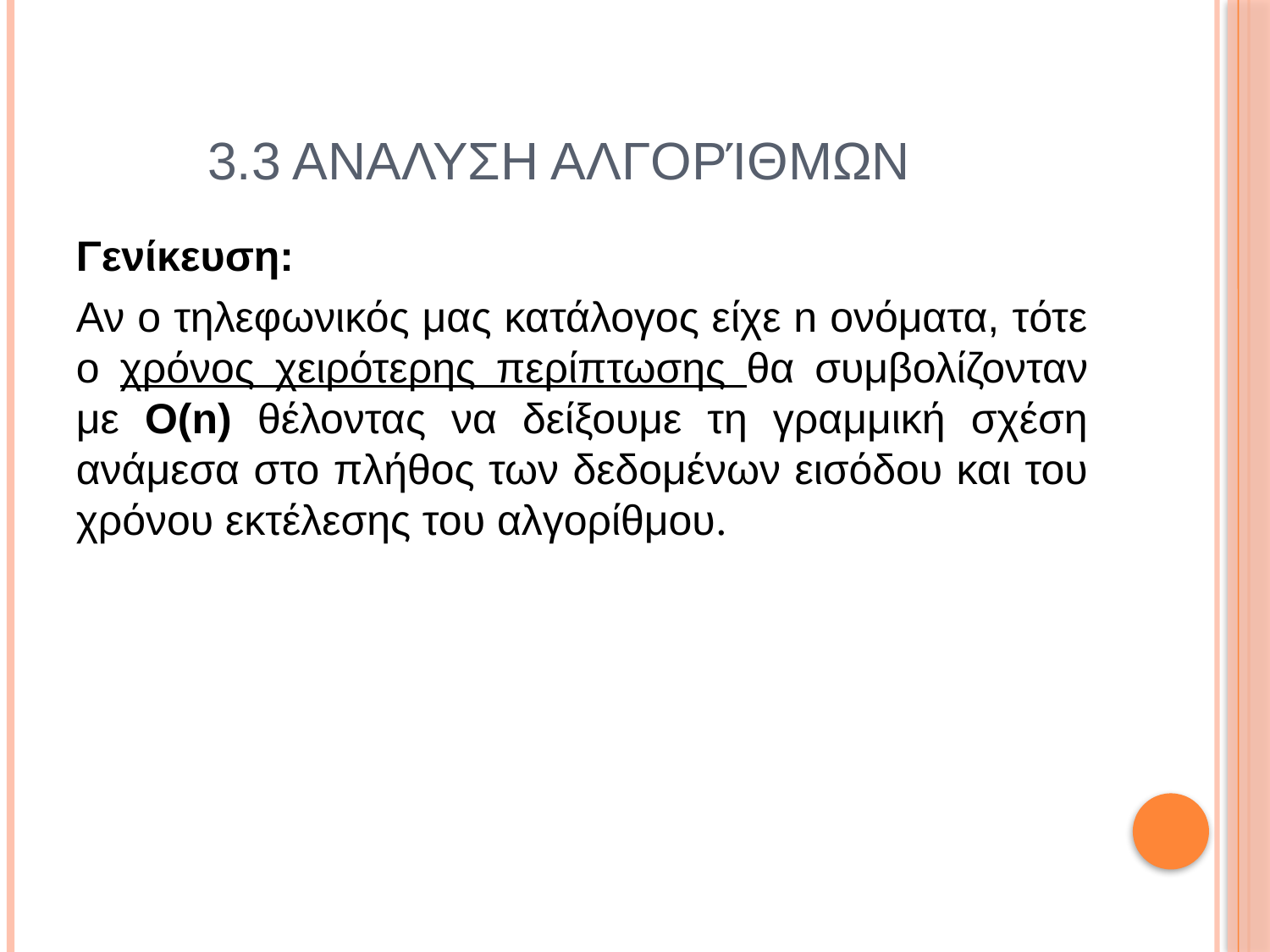

# 3.3 Αναλυση αλγορίθμων
Γενίκευση:
Αν ο τηλεφωνικός μας κατάλογος είχε n ονόματα, τότε ο χρόνος χειρότερης περίπτωσης θα συμβολίζονταν με Ο(n) θέλοντας να δείξουμε τη γραμμική σχέση ανάμεσα στο πλήθος των δεδομένων εισόδου και του χρόνου εκτέλεσης του αλγορίθμου.